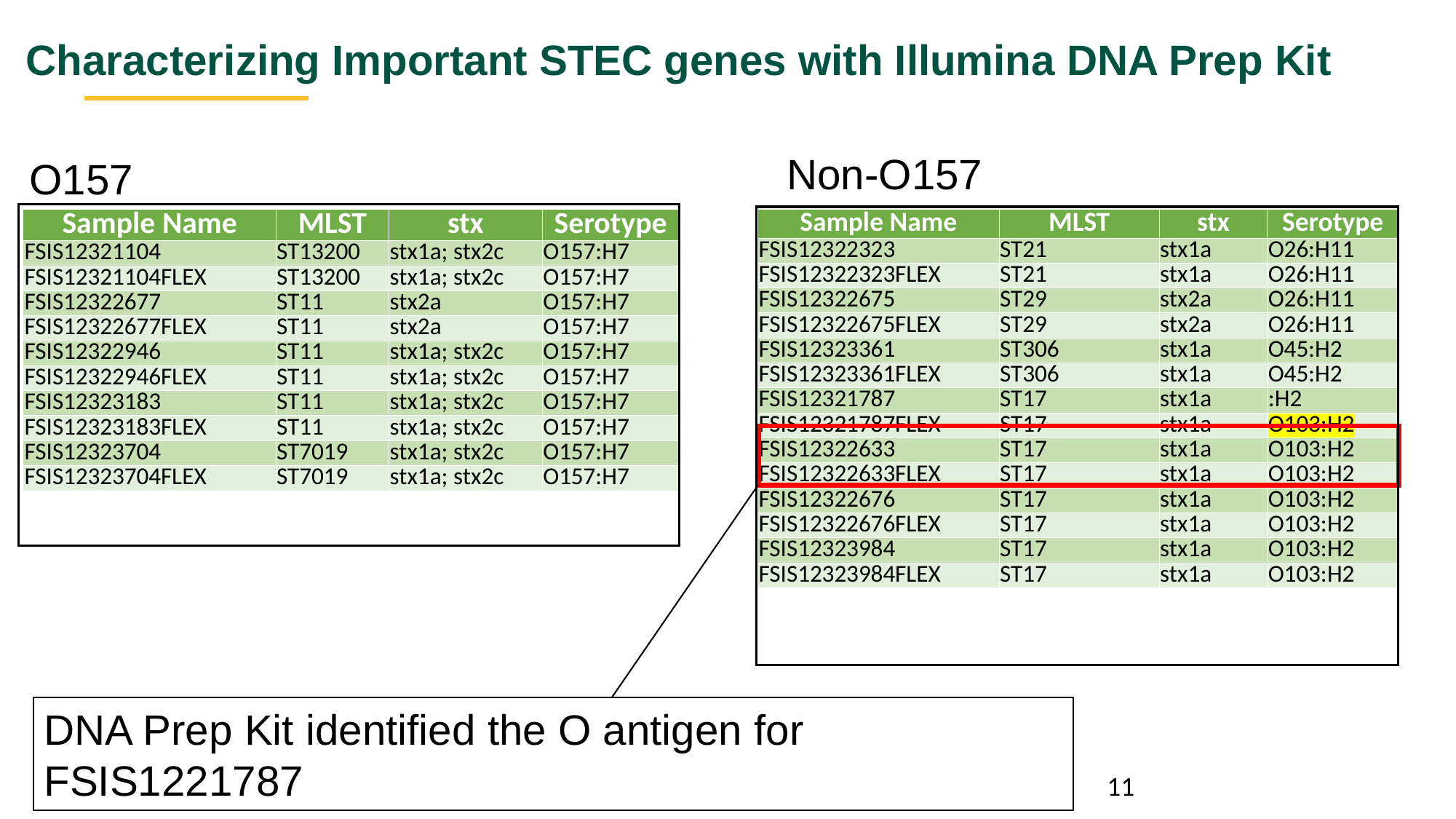

Characterizing Important STEC genes with Illumina DNA Prep Kit
Non-O157
O157

| Sample Name | MLST | stx | Serotype |
| --- | --- | --- | --- |
| FSIS12321104 | ST13200 | stx1a; stx2c | O157:H7 |
| FSIS12321104FLEX | ST13200 | stx1a; stx2c | O157:H7 |
| FSIS12322677 | ST11 | stx2a | O157:H7 |
| FSIS12322677FLEX | ST11 | stx2a | O157:H7 |
| FSIS12322946 | ST11 | stx1a; stx2c | O157:H7 |
| FSIS12322946FLEX | ST11 | stx1a; stx2c | O157:H7 |
| FSIS12323183 | ST11 | stx1a; stx2c | O157:H7 |
| FSIS12323183FLEX | ST11 | stx1a; stx2c | O157:H7 |
| FSIS12323704 | ST7019 | stx1a; stx2c | O157:H7 |
| FSIS12323704FLEX | ST7019 | stx1a; stx2c | O157:H7 |
| Sample Name | MLST | stx | Serotype |
| --- | --- | --- | --- |
| FSIS12322323 | ST21 | stx1a | O26:H11 |
| FSIS12322323FLEX | ST21 | stx1a | O26:H11 |
| FSIS12322675 | ST29 | stx2a | O26:H11 |
| FSIS12322675FLEX | ST29 | stx2a | O26:H11 |
| FSIS12323361 | ST306 | stx1a | O45:H2 |
| FSIS12323361FLEX | ST306 | stx1a | O45:H2 |
| FSIS12321787 | ST17 | stx1a | :H2 |
| FSIS12321787FLEX | ST17 | stx1a | O103:H2 |
| FSIS12322633 | ST17 | stx1a | O103:H2 |
| FSIS12322633FLEX | ST17 | stx1a | O103:H2 |
| FSIS12322676 | ST17 | stx1a | O103:H2 |
| FSIS12322676FLEX | ST17 | stx1a | O103:H2 |
| FSIS12323984 | ST17 | stx1a | O103:H2 |
| FSIS12323984FLEX | ST17 | stx1a | O103:H2 |

DNA Prep Kit identified the O antigen for FSIS1221787
11